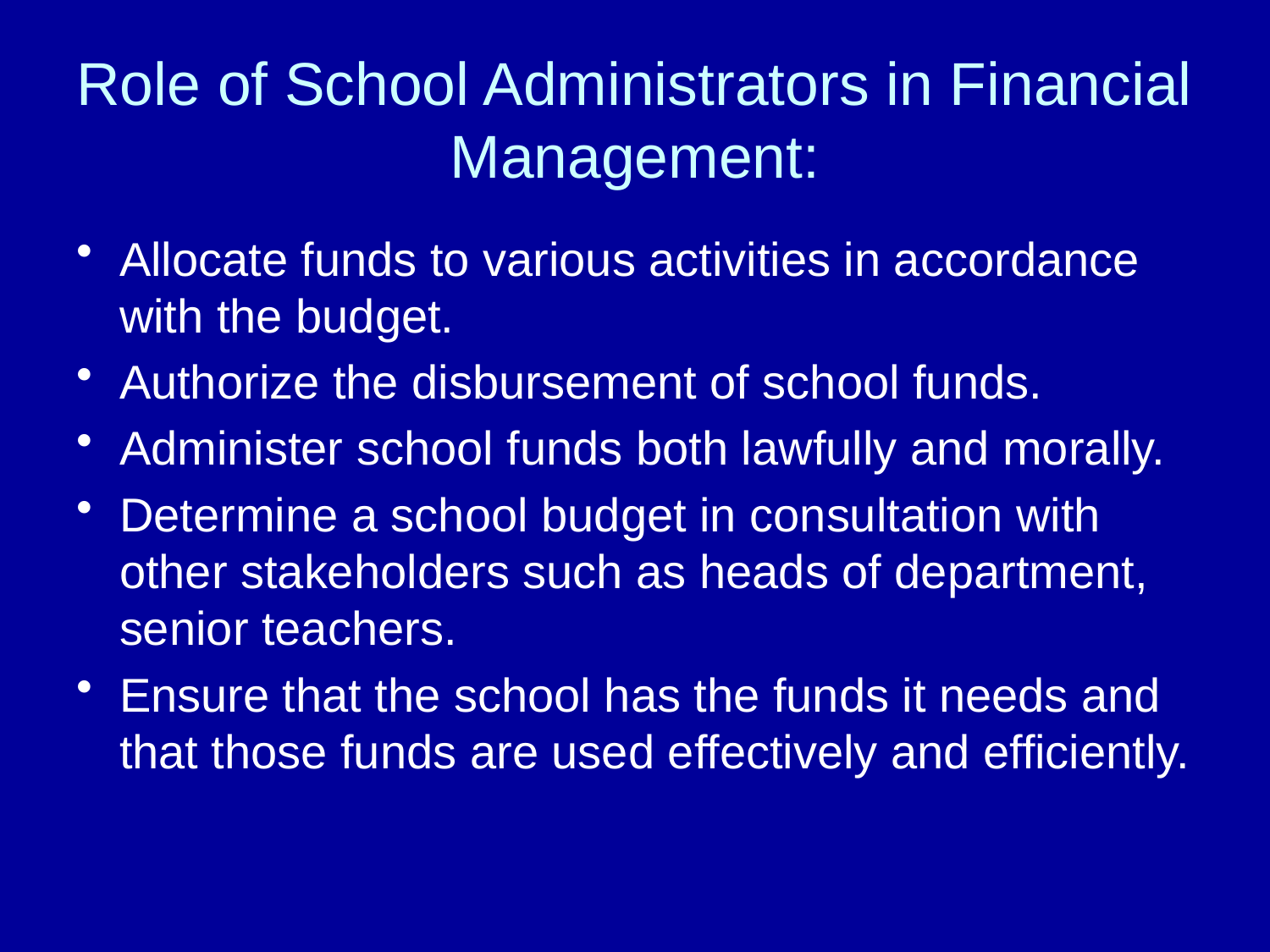

# Role of School Administrators in Financial Management:
Allocate funds to various activities in accordance with the budget.
Authorize the disbursement of school funds.
Administer school funds both lawfully and morally.
Determine a school budget in consultation with other stakeholders such as heads of department, senior teachers.
Ensure that the school has the funds it needs and that those funds are used effectively and efficiently.